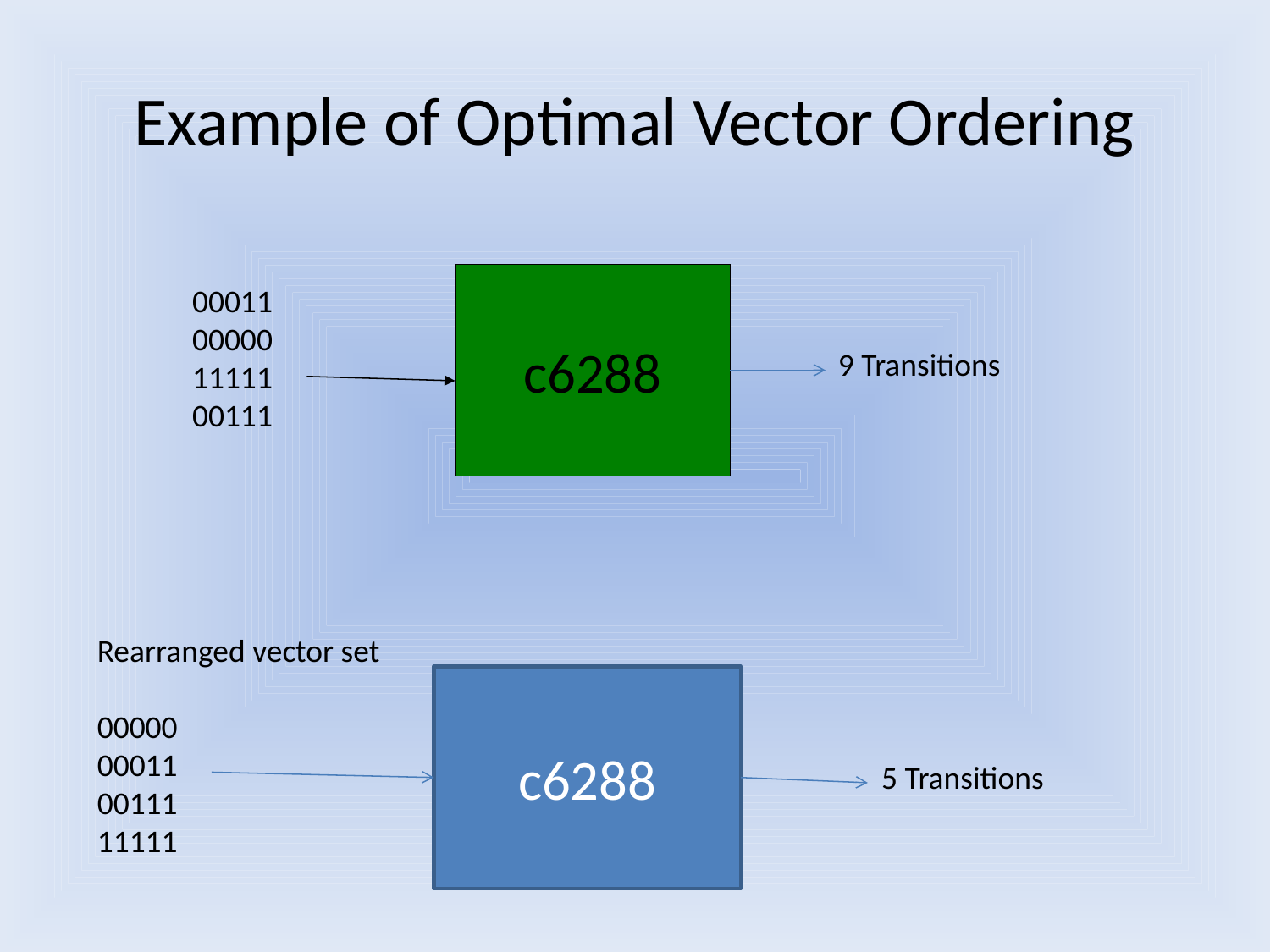

# Example of Optimal Vector Ordering
c6288
00011
00000
11111
00111

9 Transitions
Rearranged vector set

00000
00011
00111
11111

c6288
5 Transitions